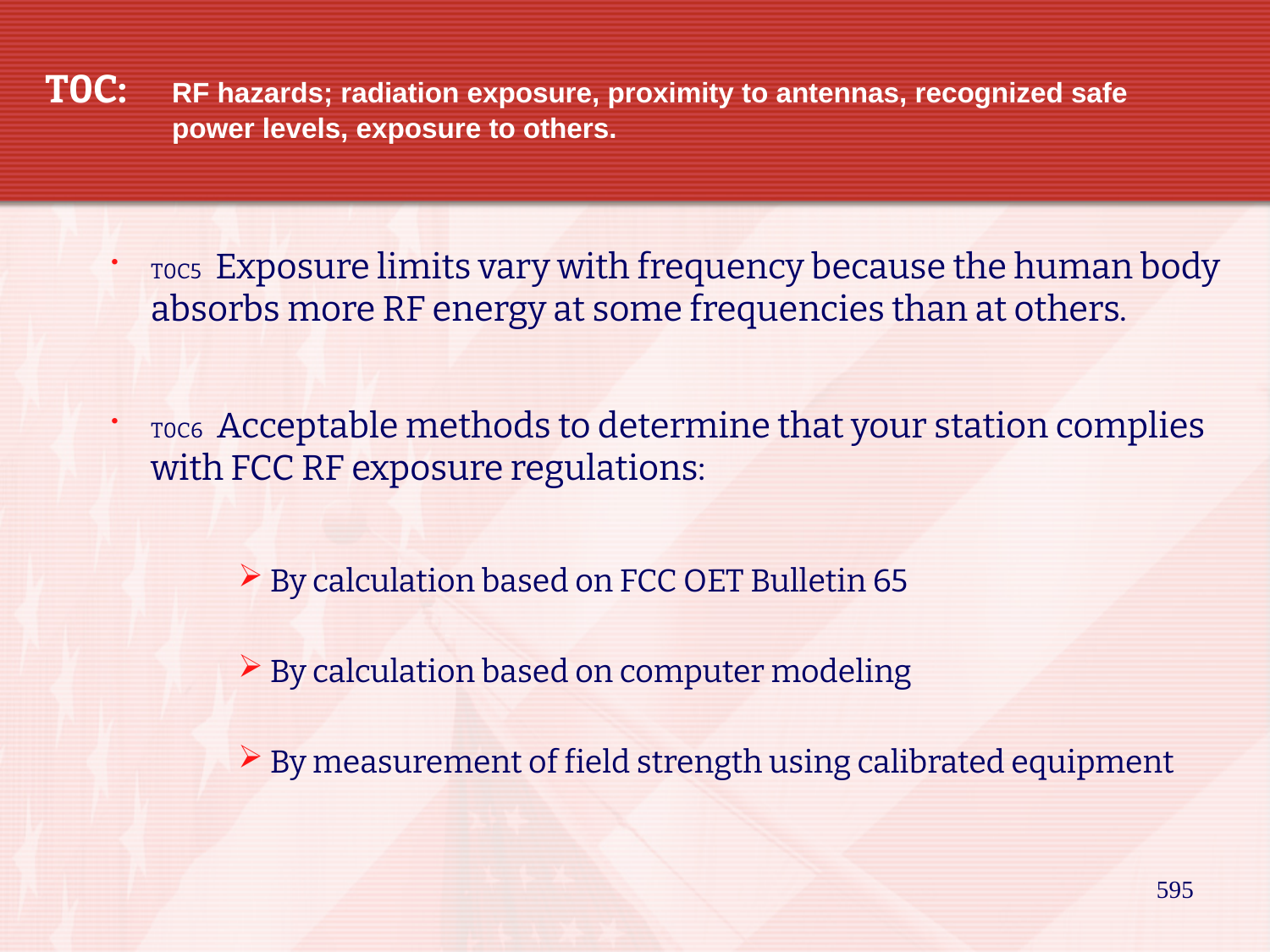

# T0C: 	RF hazards; radiation exposure, proximity to antennas, recognized safe power levels, exposure to others.
T0C5  Exposure limits vary with frequency because the human body absorbs more RF energy at some frequencies than at others.

T0C6  Acceptable methods to determine that your station complies with FCC RF exposure regulations:

By calculation based on FCC OET Bulletin 65

By calculation based on computer modeling

By measurement of field strength using calibrated equipment
595